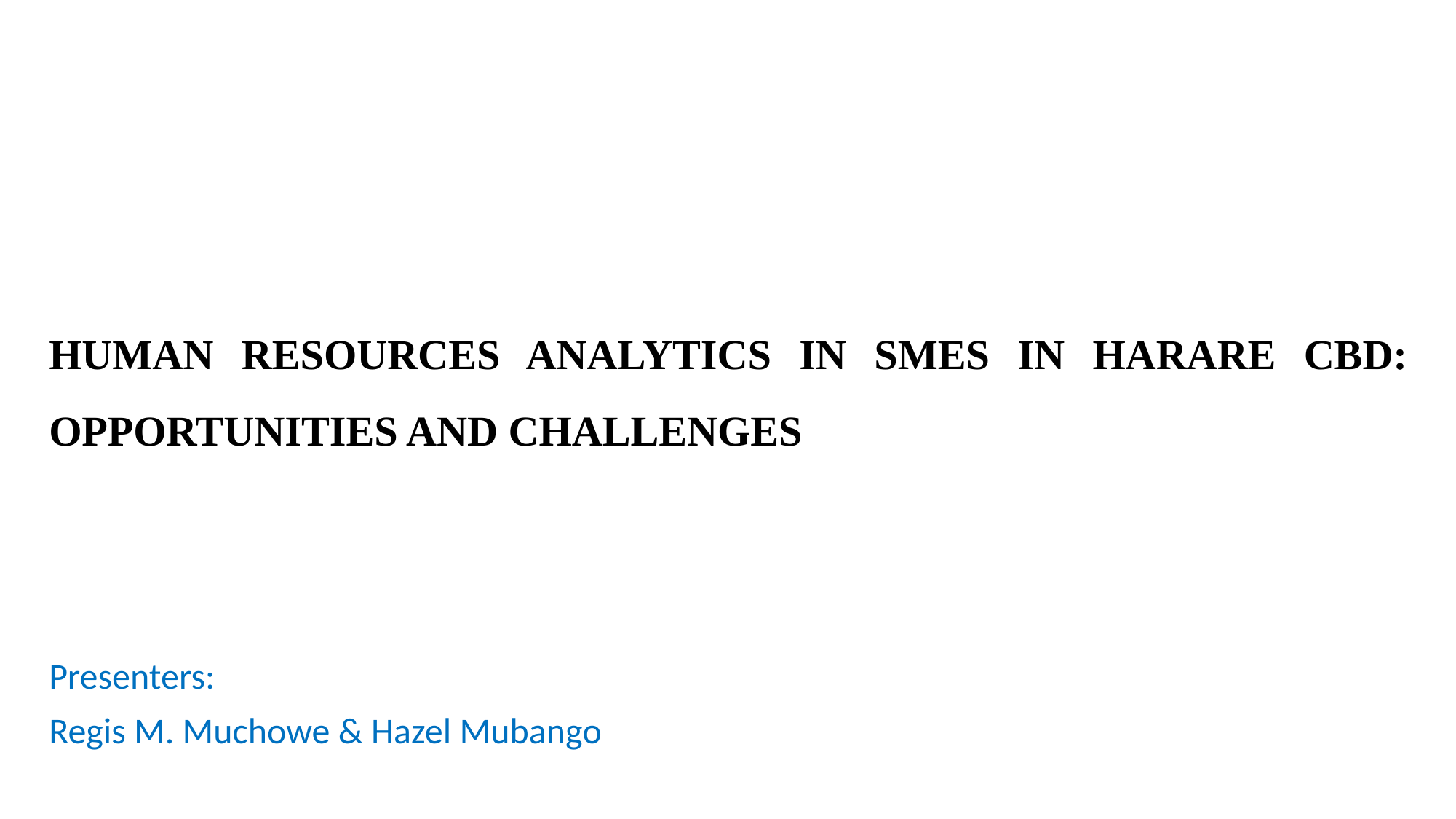

# HUMAN RESOURCES ANALYTICS IN SMES IN HARARE CBD: OPPORTUNITIES AND CHALLENGES
Presenters:
Regis M. Muchowe & Hazel Mubango